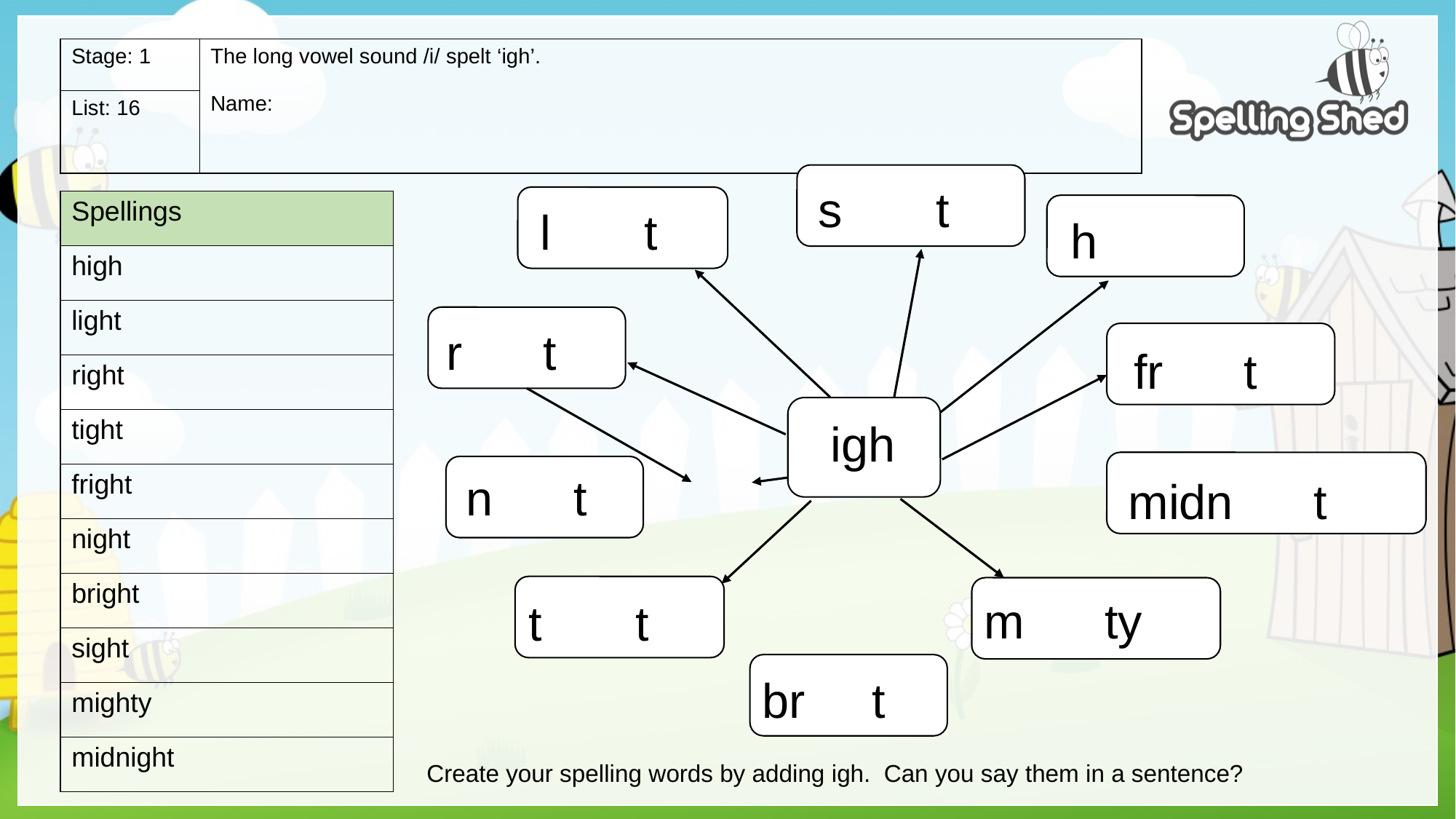

| Stage: 1 | The long vowel sound /i/ spelt ‘igh’. Name: |
| --- | --- |
| List: 16 |  |

s       t

| Spellings |
| --- |
| high |
| light |
| right |
| tight |
| fright |
| night |
| bright |
| sight |
| mighty |
| midnight |

l       t
h

r      t

fr      t

igh

n      t
midn      t

m      ty
t       t

br     t
Create your spelling words by adding igh.  Can you say them in a sentence?